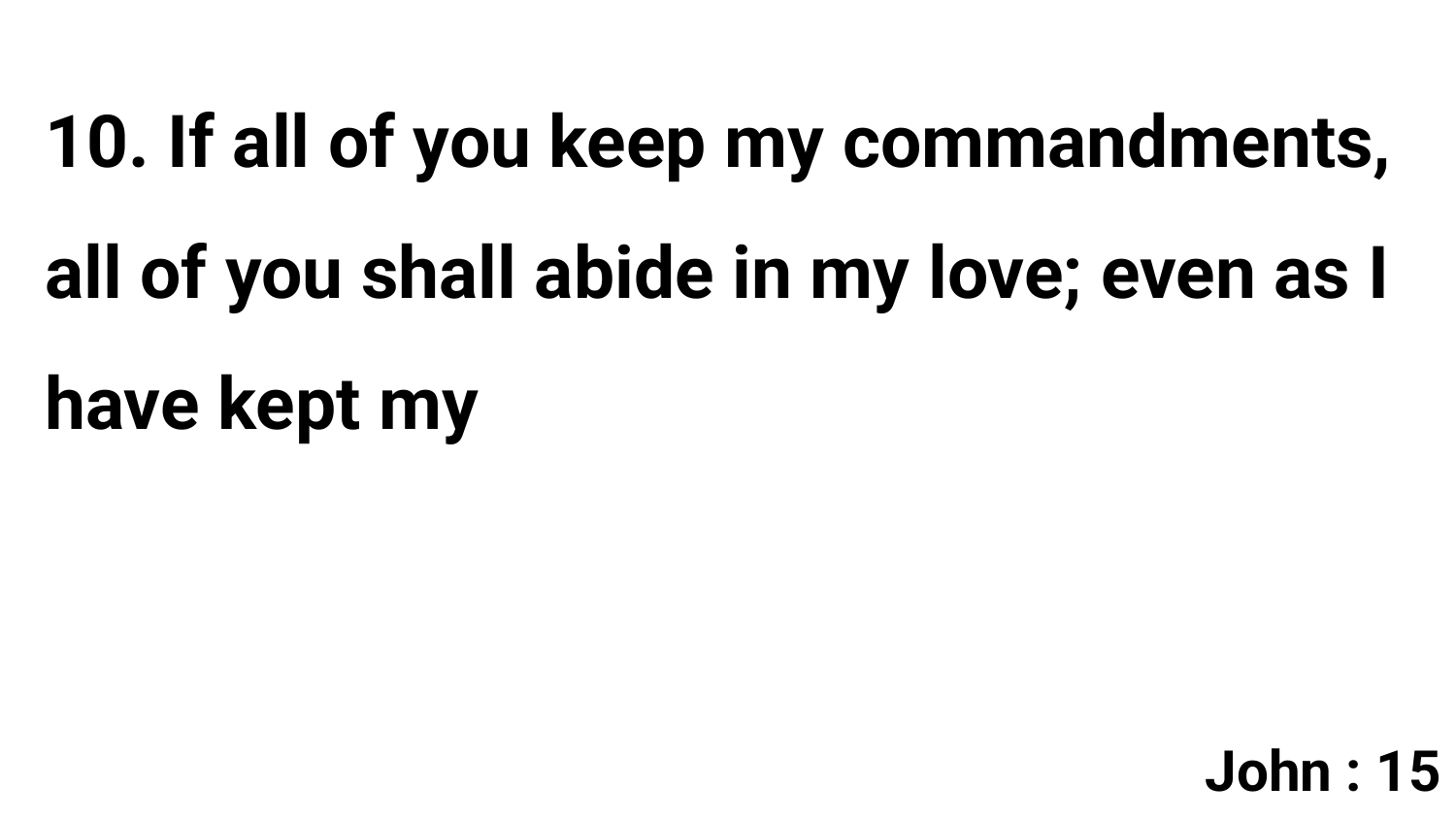

10. If all of you keep my commandments, all of you shall abide in my love; even as I have kept my
John : 15